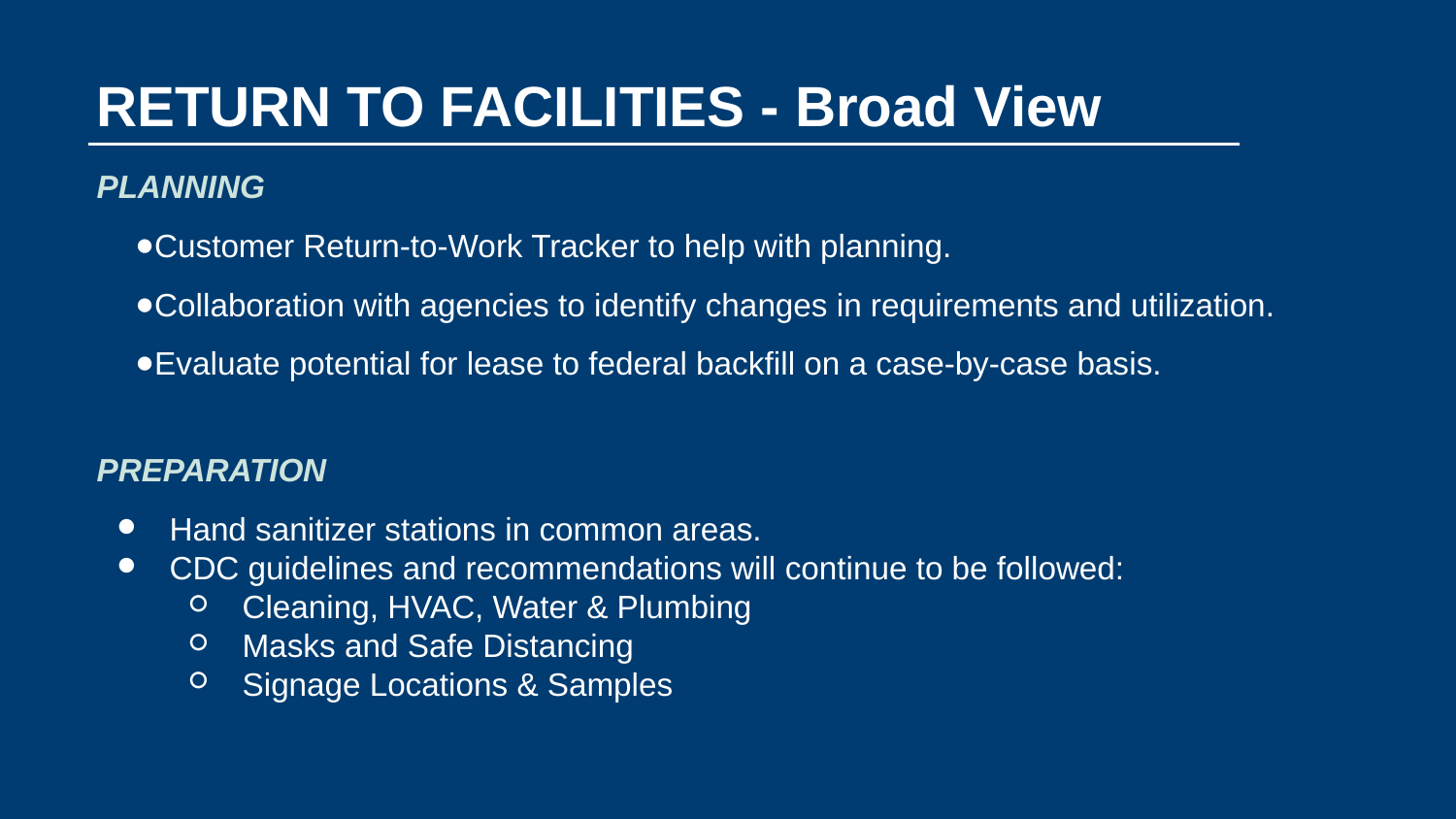

# RETURN TO FACILITIES - Broad View
PLANNING
Customer Return-to-Work Tracker to help with planning.
Collaboration with agencies to identify changes in requirements and utilization.
Evaluate potential for lease to federal backfill on a case-by-case basis.
PREPARATION
Hand sanitizer stations in common areas.
CDC guidelines and recommendations will continue to be followed:
Cleaning, HVAC, Water & Plumbing
Masks and Safe Distancing
Signage Locations & Samples